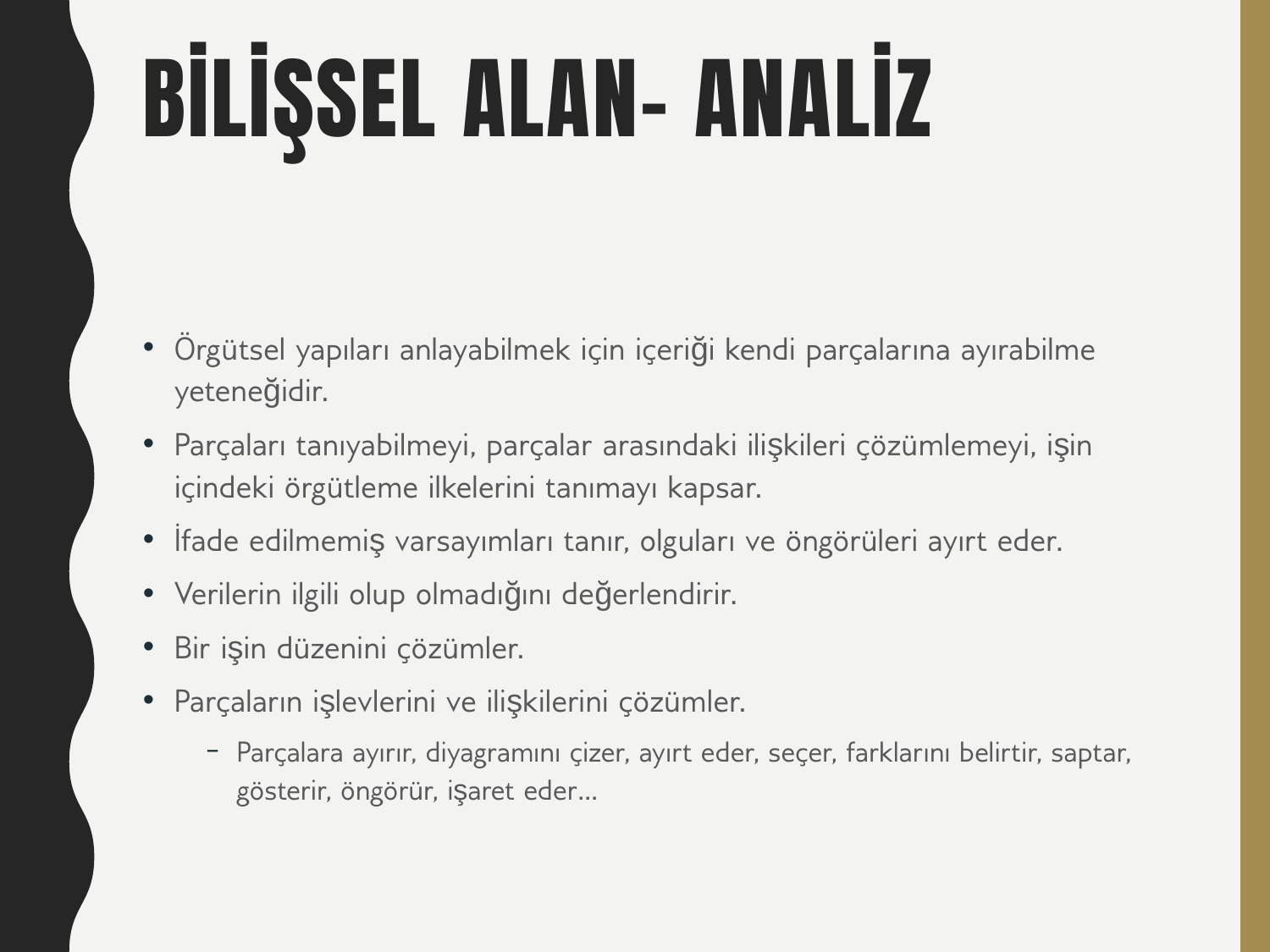

# Bilişsel alan- Analiz
Örgütsel yapıları anlayabilmek için içeriği kendi parçalarına ayırabilme yeteneğidir.
Parçaları tanıyabilmeyi, parçalar arasındaki ilişkileri çözümlemeyi, işin içindeki örgütleme ilkelerini tanımayı kapsar.
İfade edilmemiş varsayımları tanır, olguları ve öngörüleri ayırt eder.
Verilerin ilgili olup olmadığını değerlendirir.
Bir işin düzenini çözümler.
Parçaların işlevlerini ve ilişkilerini çözümler.
Parçalara ayırır, diyagramını çizer, ayırt eder, seçer, farklarını belirtir, saptar, gösterir, öngörür, işaret eder…